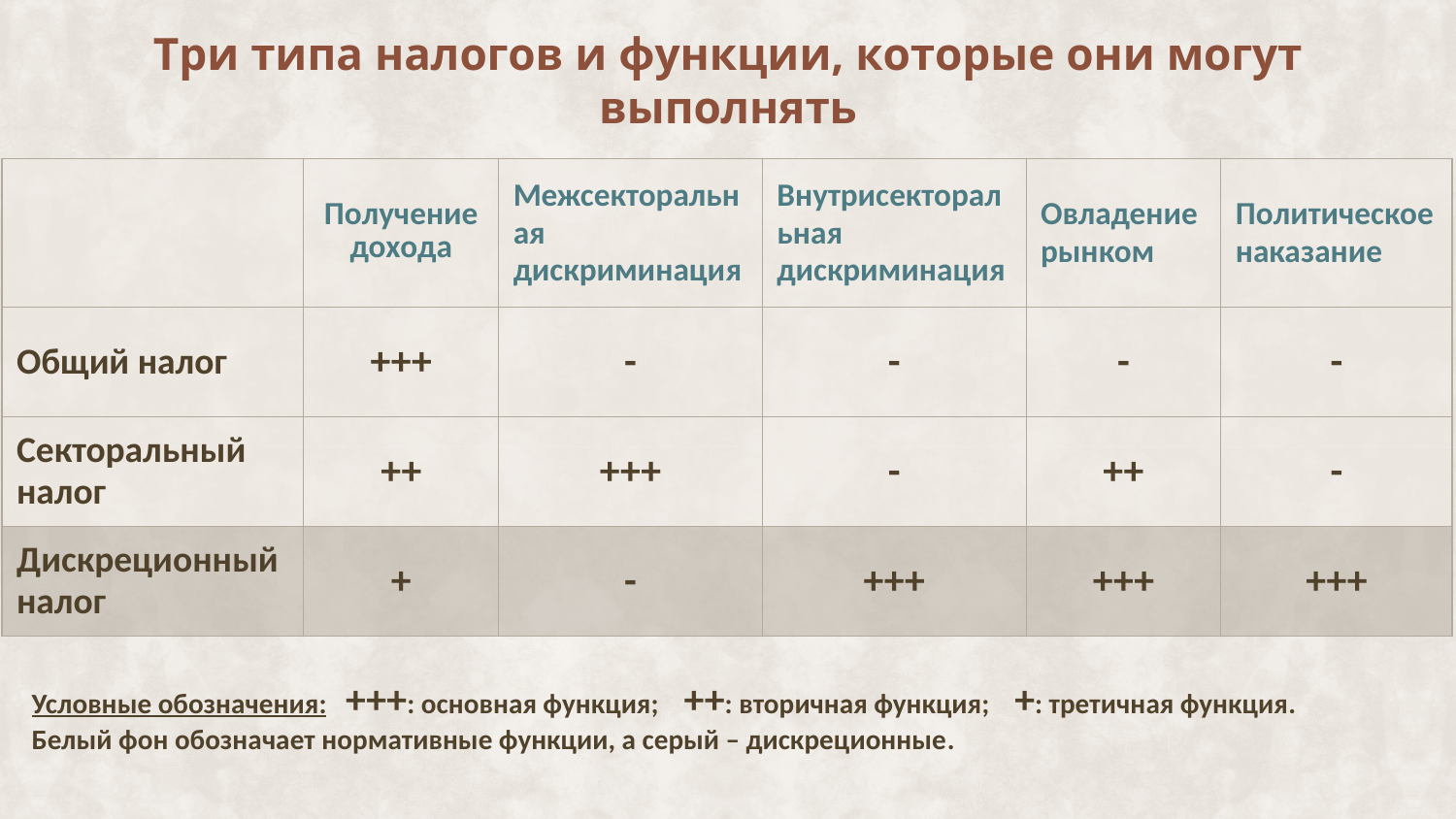

# Три типа налогов и функции, которые они могут выполнять
|  | Получение дохода | Межсекторальная дискриминация | Внутрисекторальная дискриминация | Овладение рынком | Политическое наказание |
| --- | --- | --- | --- | --- | --- |
| Общий налог | +++ | - | - | - | - |
| Секторальный налог | ++ | +++ | ­- | ++ | - |
| Дискреционный налог | + | - | +++ | +++ | +++ |

Условные обозначения:   +++: основная функция;    ++: вторичная функция;    +: третичная функция.
Белый фон обозначает нормативные функции, а серый – дискреционные.